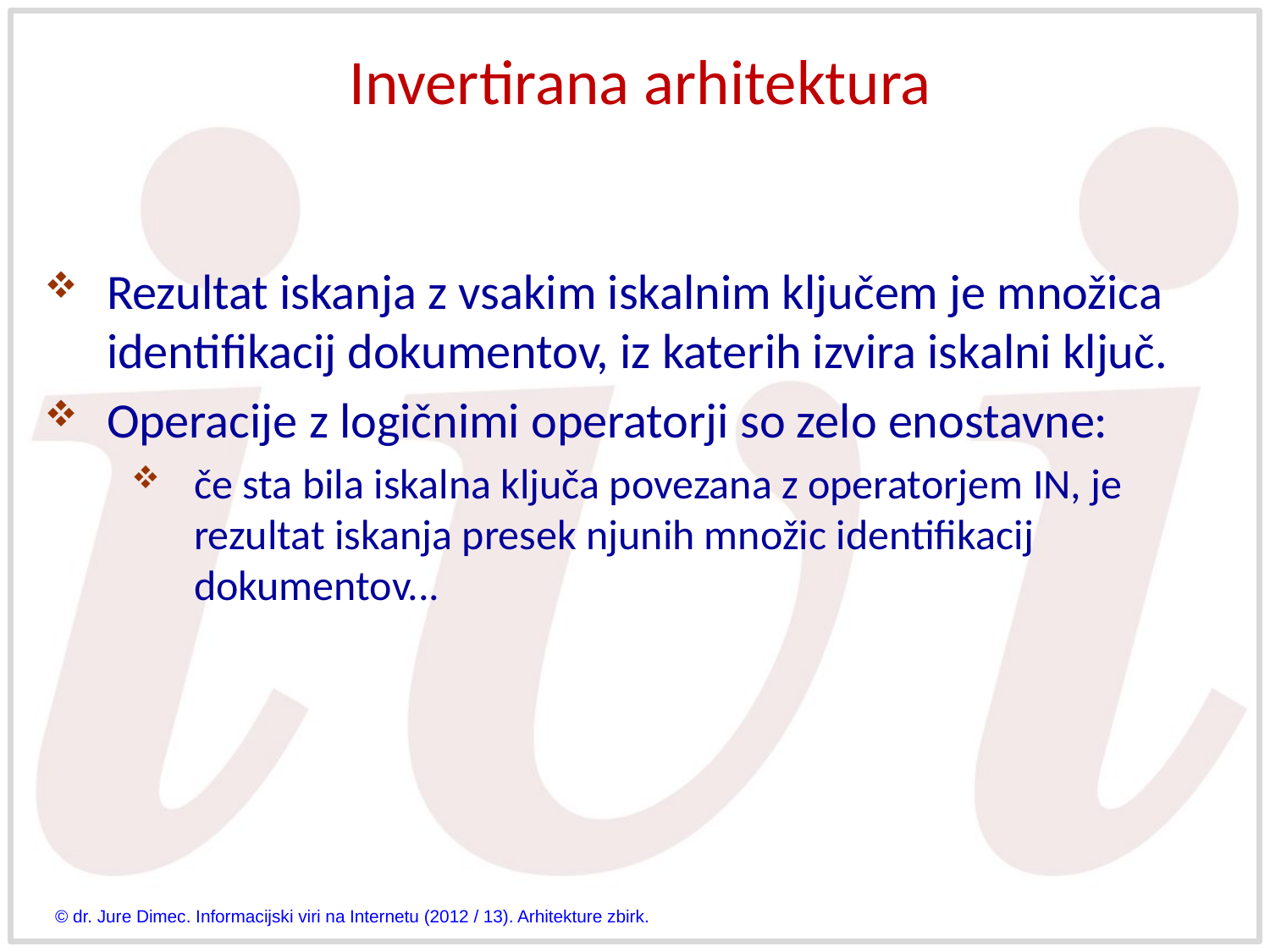

# Invertirana arhitektura
Rezultat iskanja z vsakim iskalnim ključem je množica identifikacij dokumentov, iz katerih izvira iskalni ključ.
Operacije z logičnimi operatorji so zelo enostavne:
če sta bila iskalna ključa povezana z operatorjem IN, je rezultat iskanja presek njunih množic identifikacij dokumentov...
© dr. Jure Dimec. Informacijski viri na Internetu (2012 / 13). Arhitekture zbirk.